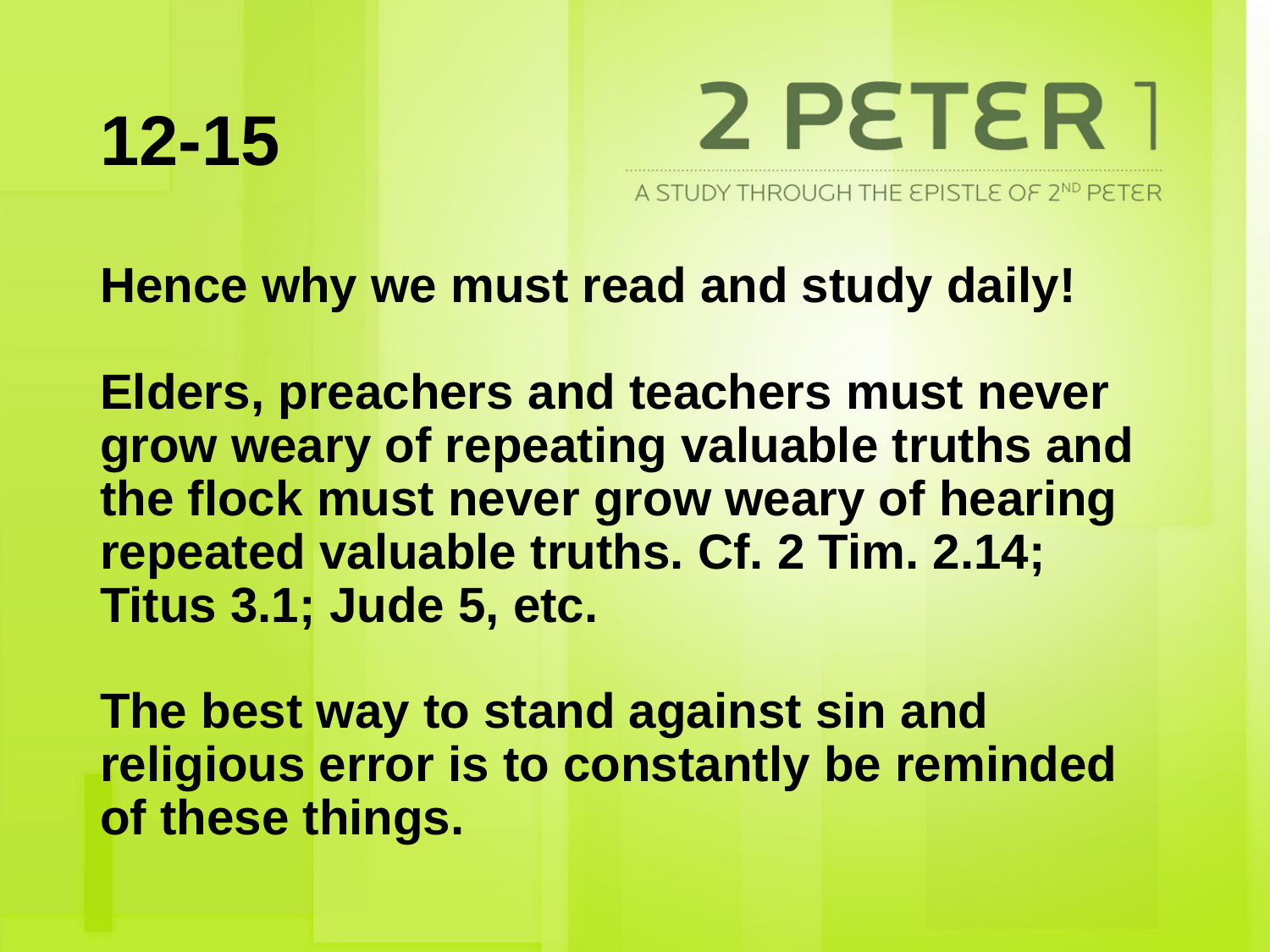

# 12-15
Hence why we must read and study daily!

Elders, preachers and teachers must never grow weary of repeating valuable truths and the flock must never grow weary of hearing repeated valuable truths. Cf. 2 Tim. 2.14; Titus 3.1; Jude 5, etc.

The best way to stand against sin and religious error is to constantly be reminded of these things.